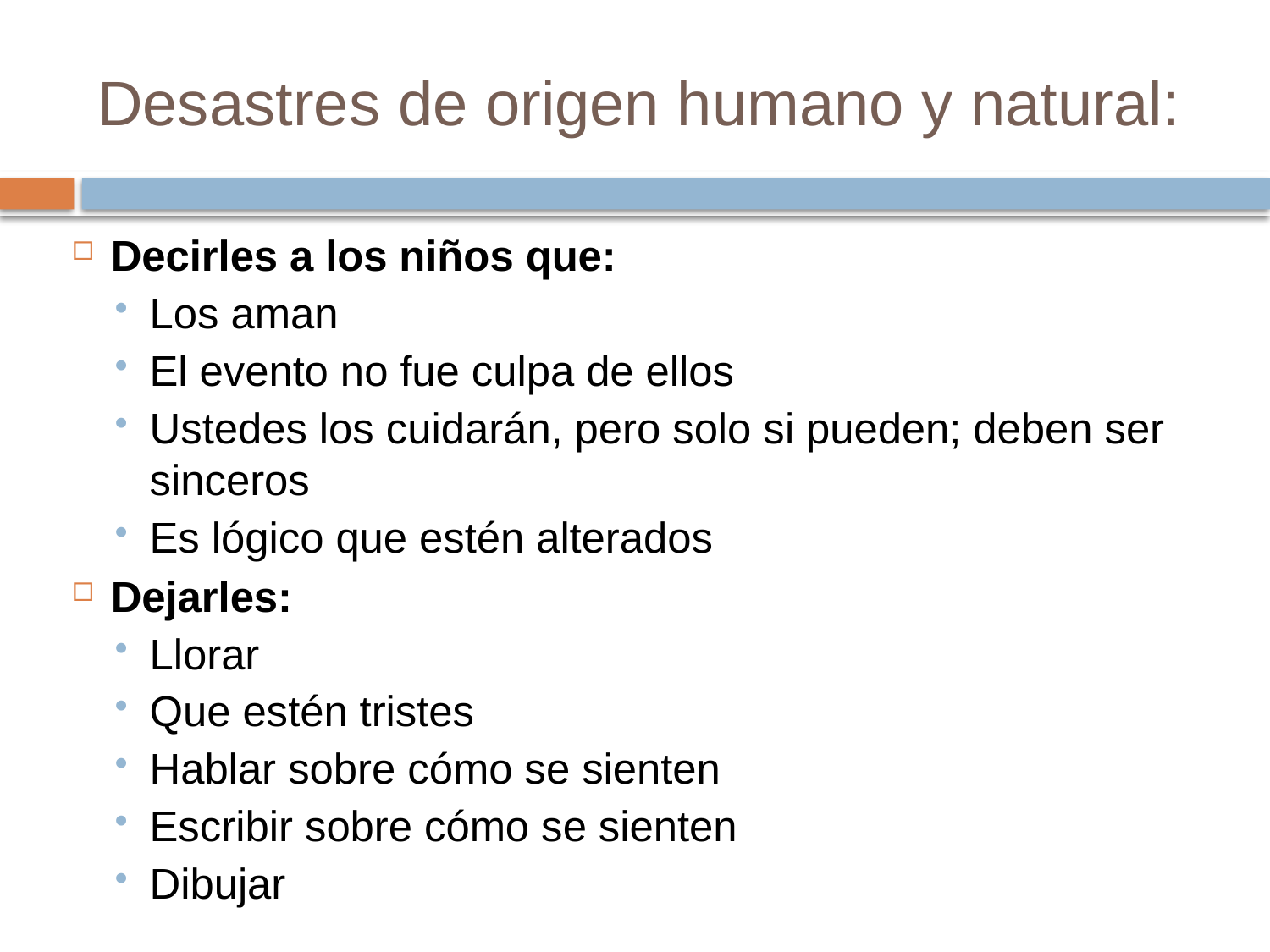

# Desastres de origen humano y natural:
Decirles a los niños que:
Los aman
El evento no fue culpa de ellos
Ustedes los cuidarán, pero solo si pueden; deben ser sinceros
Es lógico que estén alterados
Dejarles:
Llorar
Que estén tristes
Hablar sobre cómo se sienten
Escribir sobre cómo se sienten
Dibujar